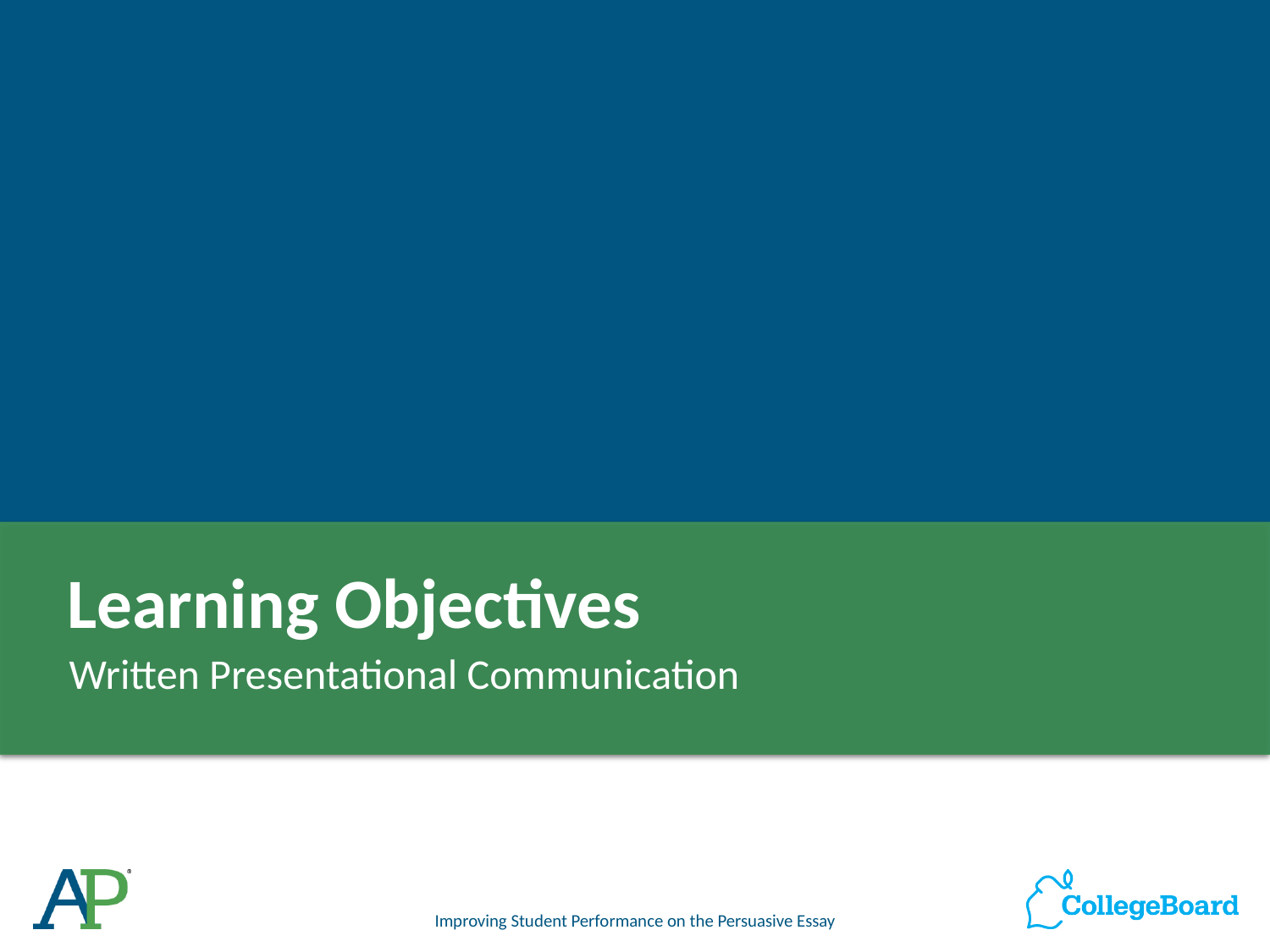

# Learning Objectives
Written Presentational Communication
Improving Student Performance on the Persuasive Essay